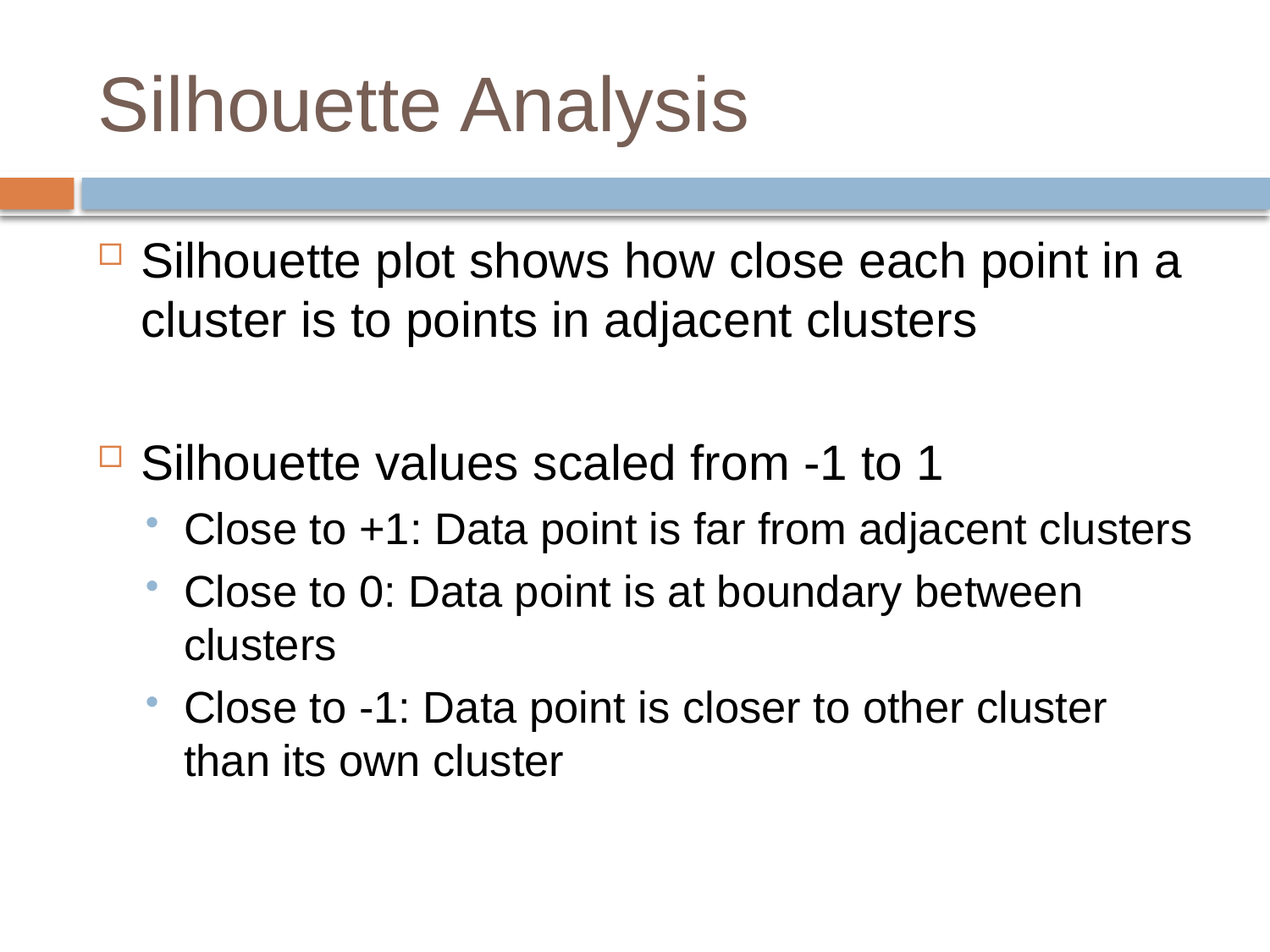

# Silhouette Analysis
Silhouette plot shows how close each point in a cluster is to points in adjacent clusters

Silhouette values scaled from -1 to 1
Close to +1: Data point is far from adjacent clusters
Close to 0: Data point is at boundary between clusters
Close to -1: Data point is closer to other cluster than its own cluster